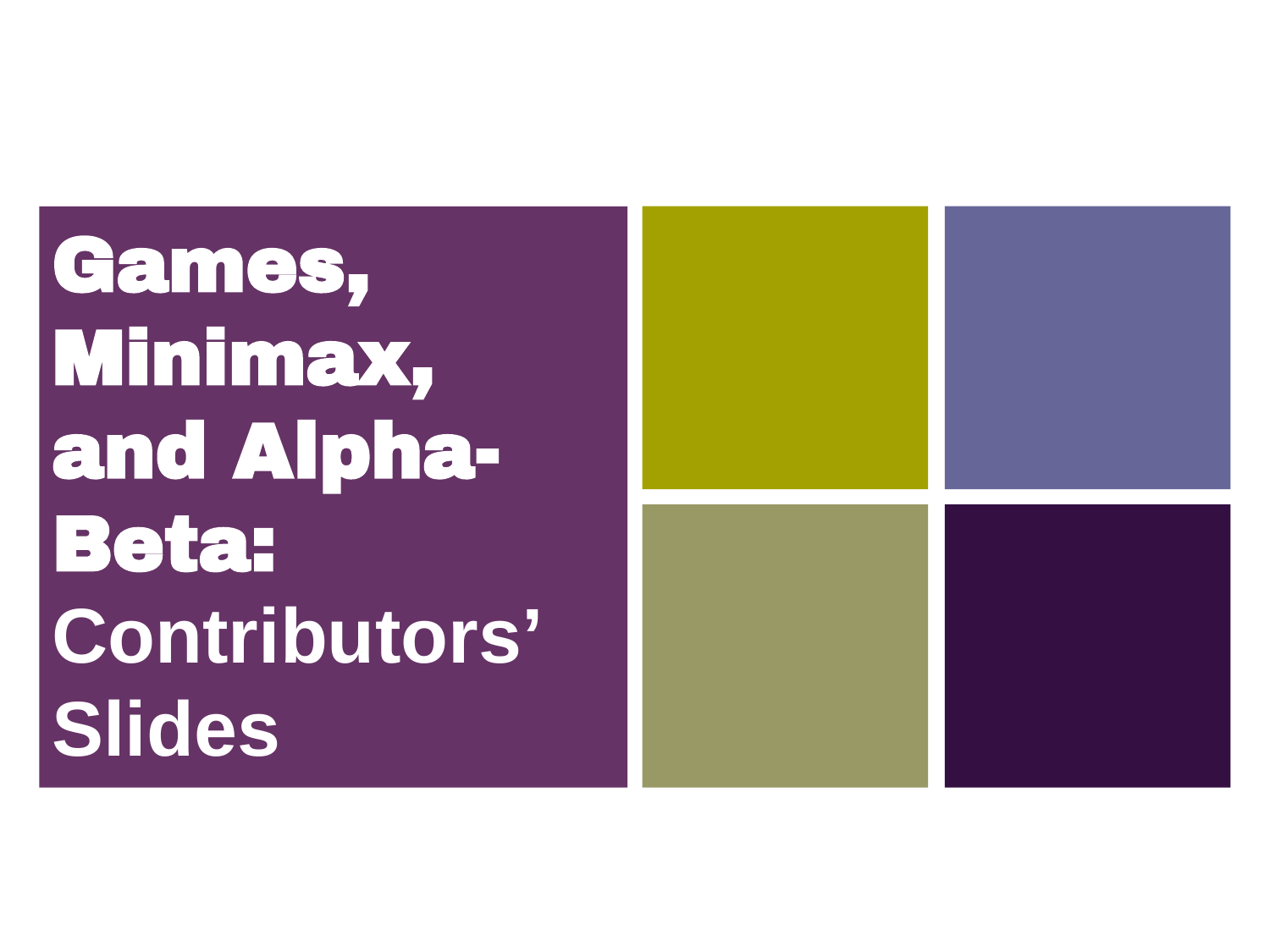

# Games, Minimax, and Alpha-Beta: Contributors’ Slides